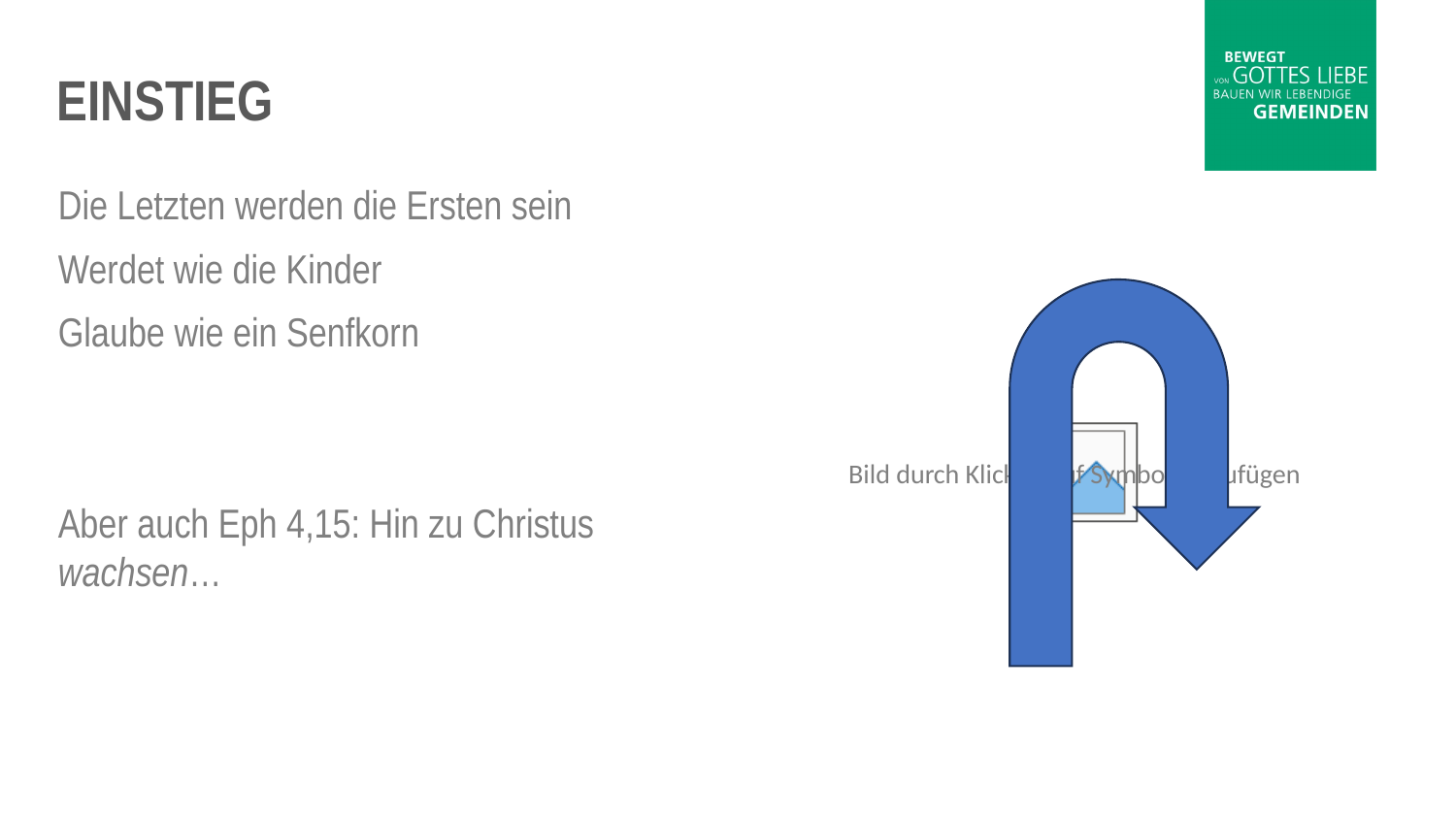

# Einstieg
Die Letzten werden die Ersten sein
Werdet wie die Kinder
Glaube wie ein Senfkorn

Aber auch Eph 4,15: Hin zu Christus wachsen…